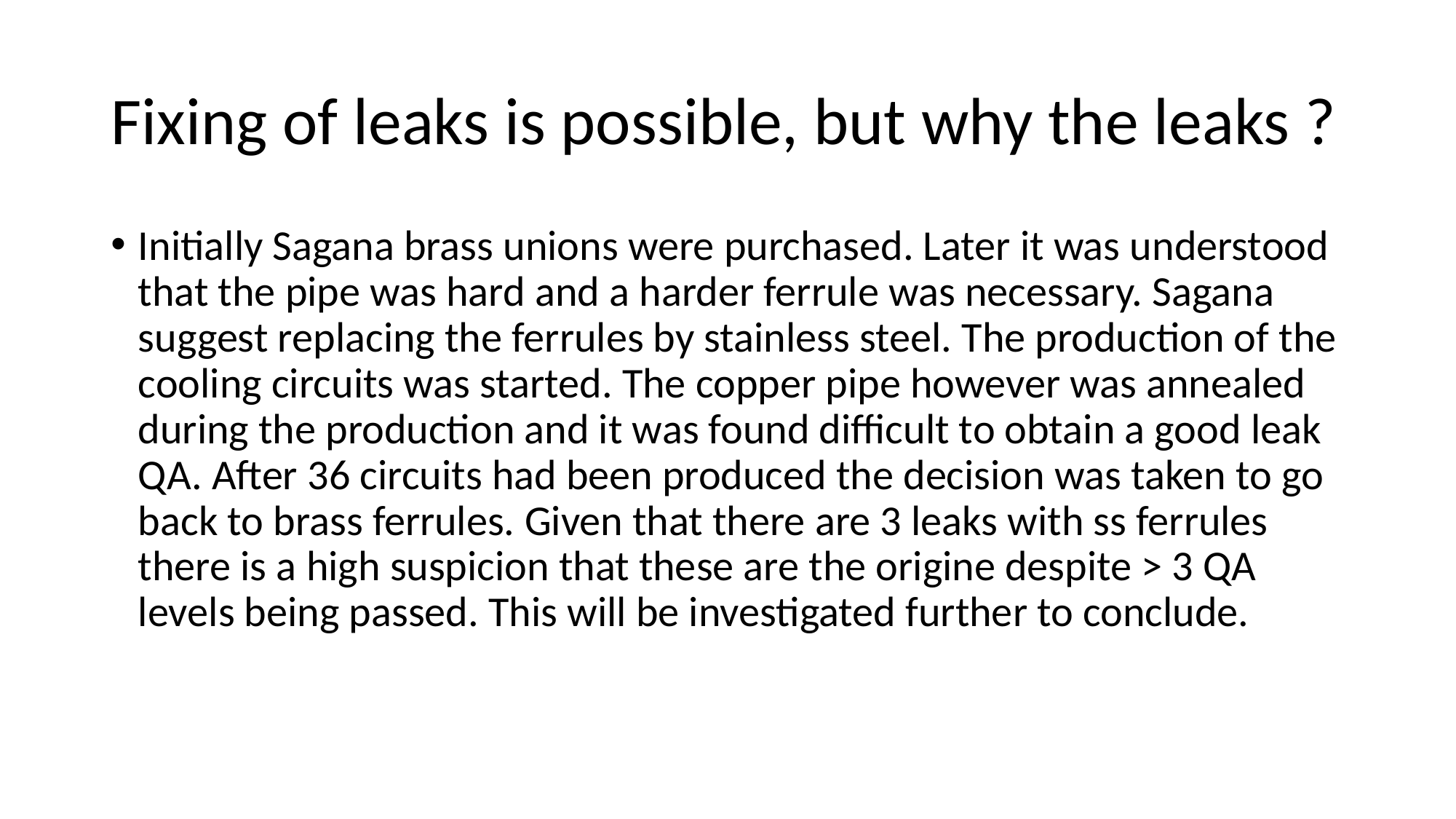

# Fixing of leaks is possible, but why the leaks ?
Initially Sagana brass unions were purchased. Later it was understood that the pipe was hard and a harder ferrule was necessary. Sagana suggest replacing the ferrules by stainless steel. The production of the cooling circuits was started. The copper pipe however was annealed  during the production and it was found difficult to obtain a good leak QA. After 36 circuits had been produced the decision was taken to go back to brass ferrules. Given that there are 3 leaks with ss ferrules there is a high suspicion that these are the origine despite > 3 QA levels being passed. This will be investigated further to conclude.